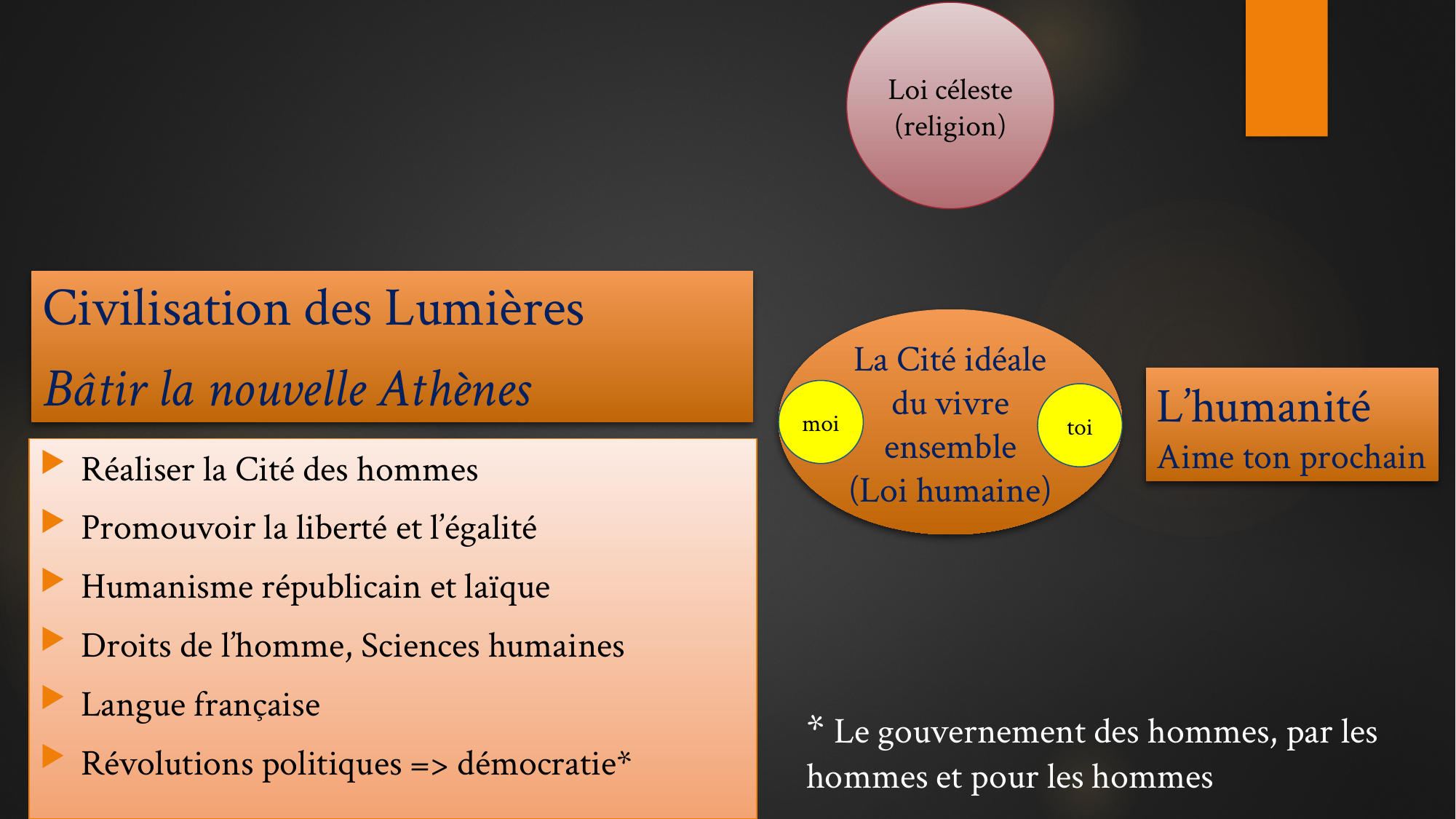

Loi céleste
(religion)
Civilisation des Lumières
Bâtir la nouvelle Athènes
La Cité idéale du vivre ensemble
(Loi humaine)
L’humanité
Aime ton prochain
moi
toi
Réaliser la Cité des hommes
Promouvoir la liberté et l’égalité
Humanisme républicain et laïque
Droits de l’homme, Sciences humaines
Langue française
Révolutions politiques => démocratie*

* Le gouvernement des hommes, par les hommes et pour les hommes